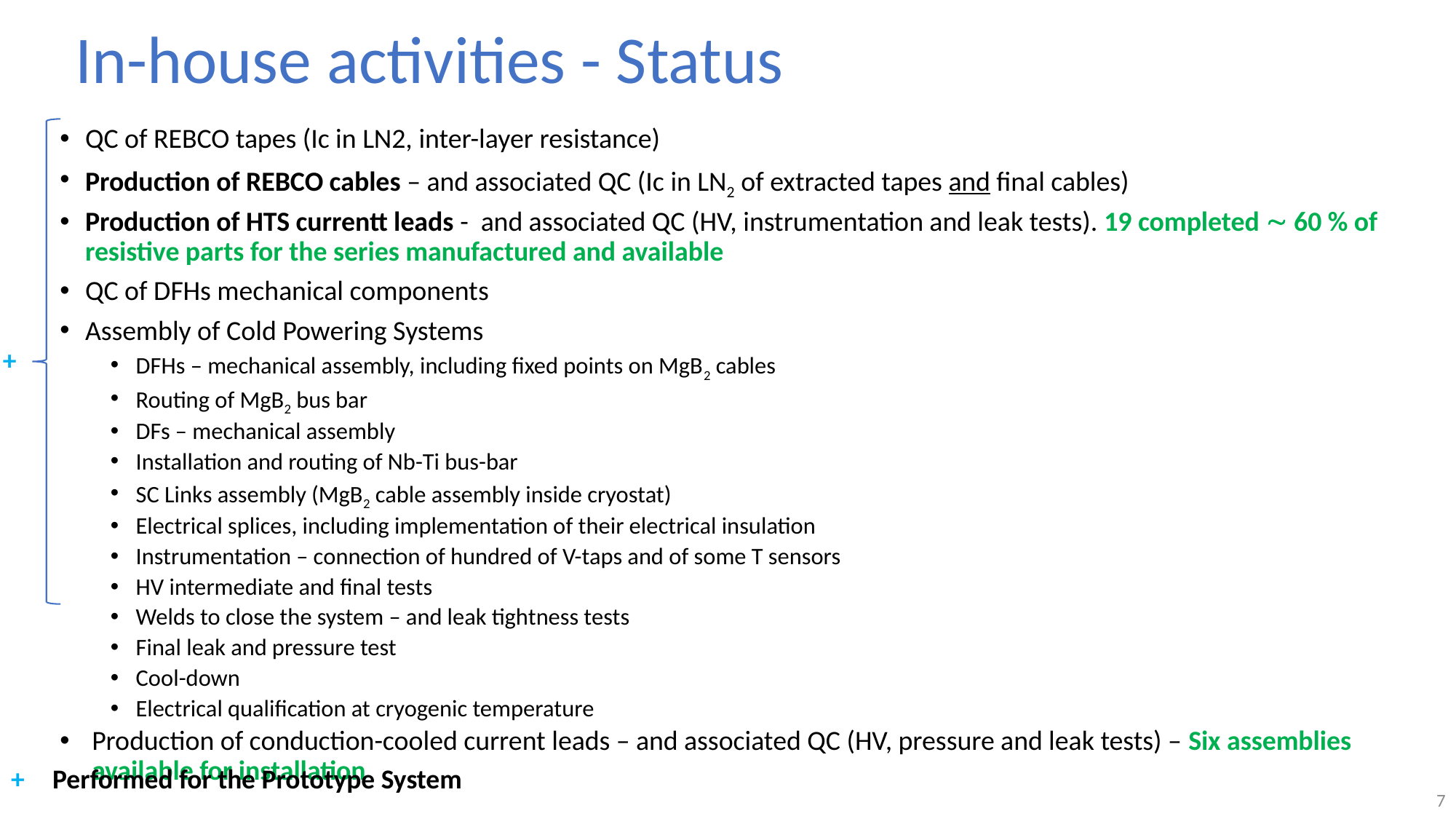

# In-house activities - Status

QC of REBCO tapes (Ic in LN2, inter-layer resistance)
Production of REBCO cables – and associated QC (Ic in LN2 of extracted tapes and final cables)
Production of HTS currentt leads -  and associated QC (HV, instrumentation and leak tests). 19 completed ∼ 60 % of resistive parts for the series manufactured and available
QC of DFHs mechanical components
Assembly of Cold Powering Systems
DFHs – mechanical assembly, including fixed points on MgB2 cables
Routing of MgB2 bus bar
DFs – mechanical assembly
Installation and routing of Nb-Ti bus-bar
SC Links assembly (MgB2 cable assembly inside cryostat)
Electrical splices, including implementation of their electrical insulation
Instrumentation – connection of hundred of V-taps and of some T sensors
HV intermediate and final tests
Welds to close the system – and leak tightness tests
Final leak and pressure test
Cool-down
Electrical qualification at cryogenic temperature
Production of conduction-cooled current leads – and associated QC (HV, pressure and leak tests) – Six assemblies available for installation

+
+
Performed for the Prototype System
7